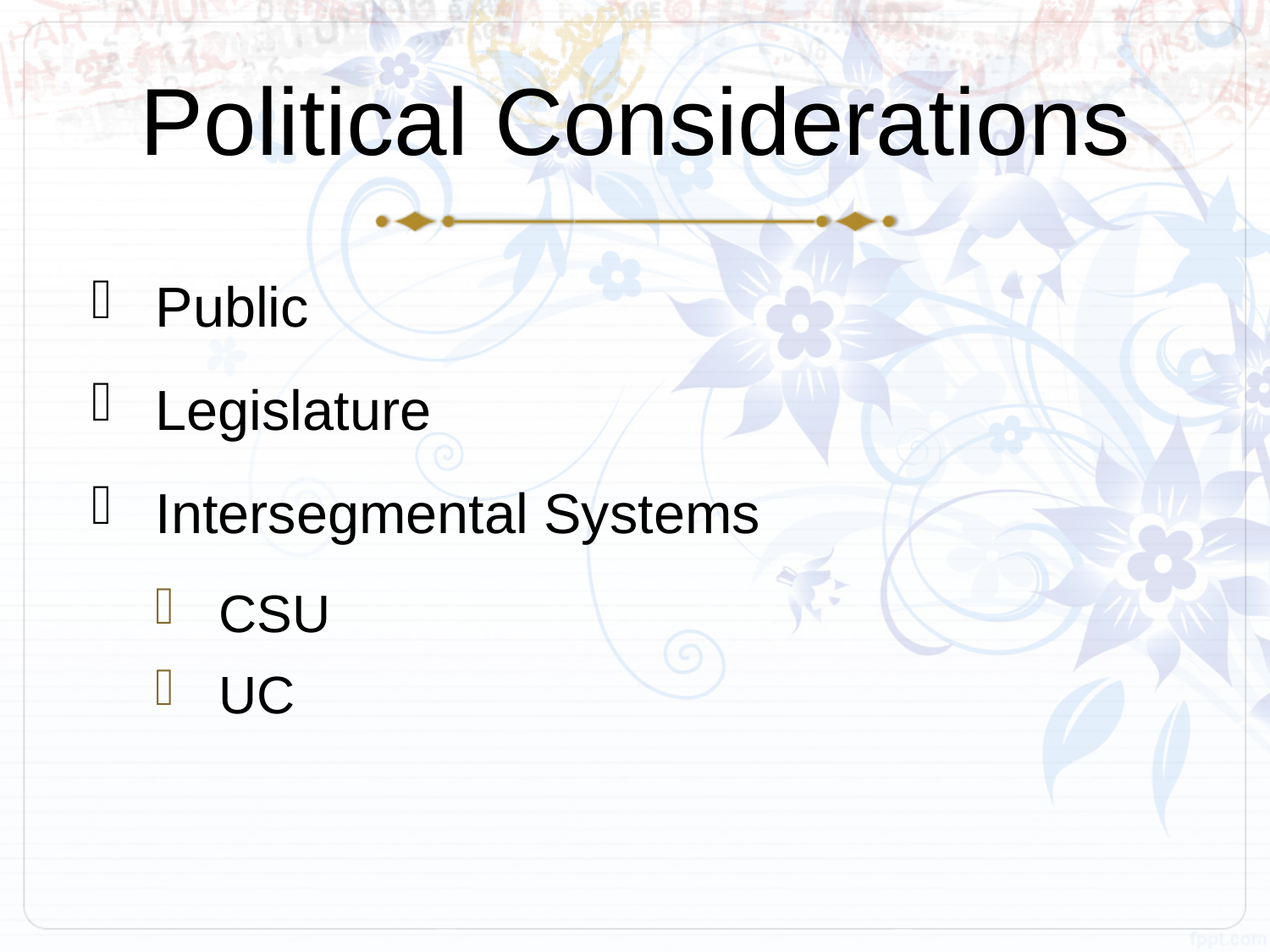

# Political Considerations
Public
Legislature
Intersegmental Systems
CSU
UC